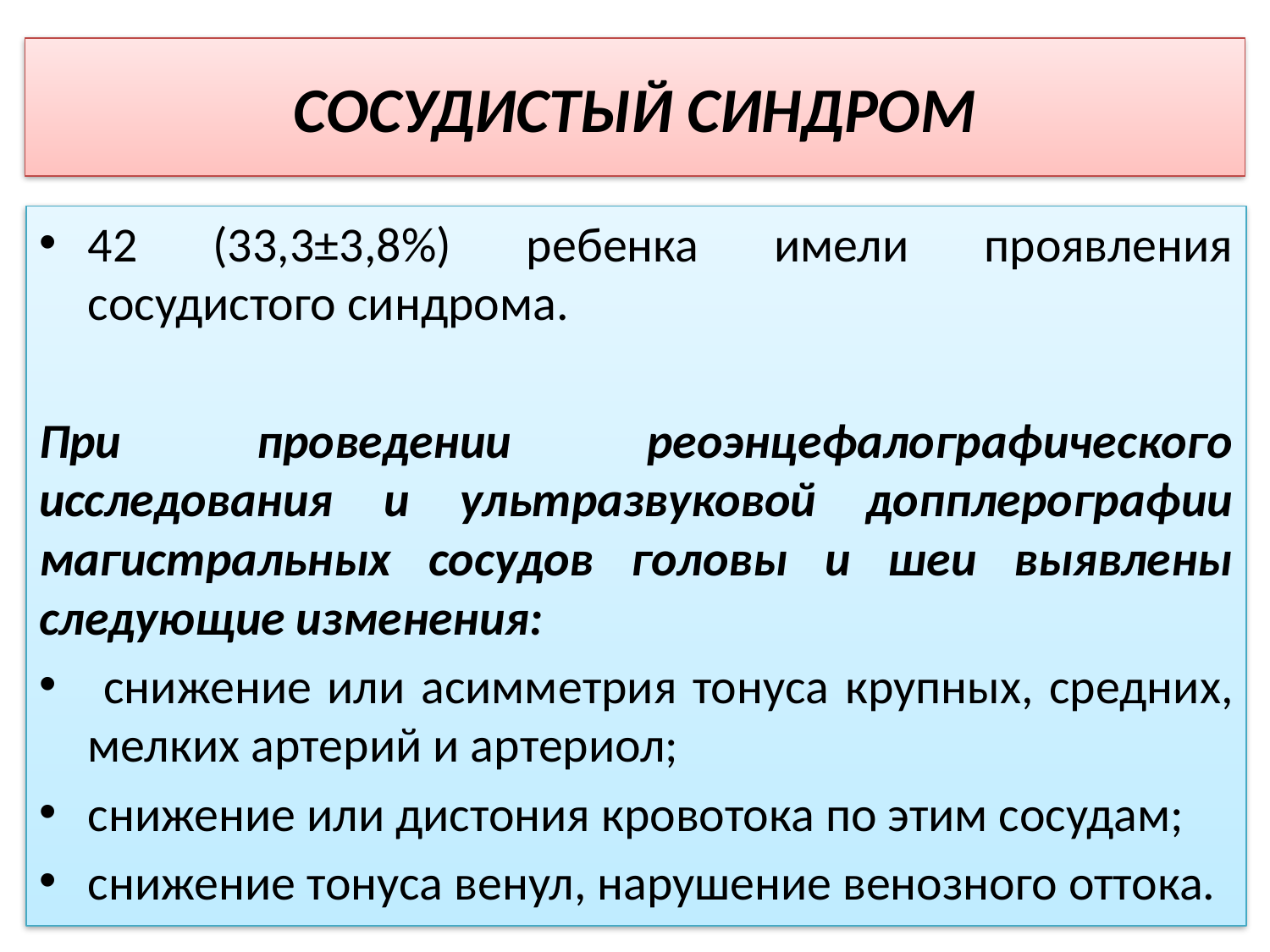

# СОСУДИСТЫЙ СИНДРОМ
42 (33,3±3,8%) ребенка имели проявления сосудистого синдрома.

При проведении реоэнцефалографического исследования и ультразвуковой допплерографии магистральных сосудов головы и шеи выявлены следующие изменения:
 снижение или асимметрия тонуса крупных, средних, мелких артерий и артериол;
снижение или дистония кровотока по этим сосудам;
снижение тонуса венул, нарушение венозного оттока.